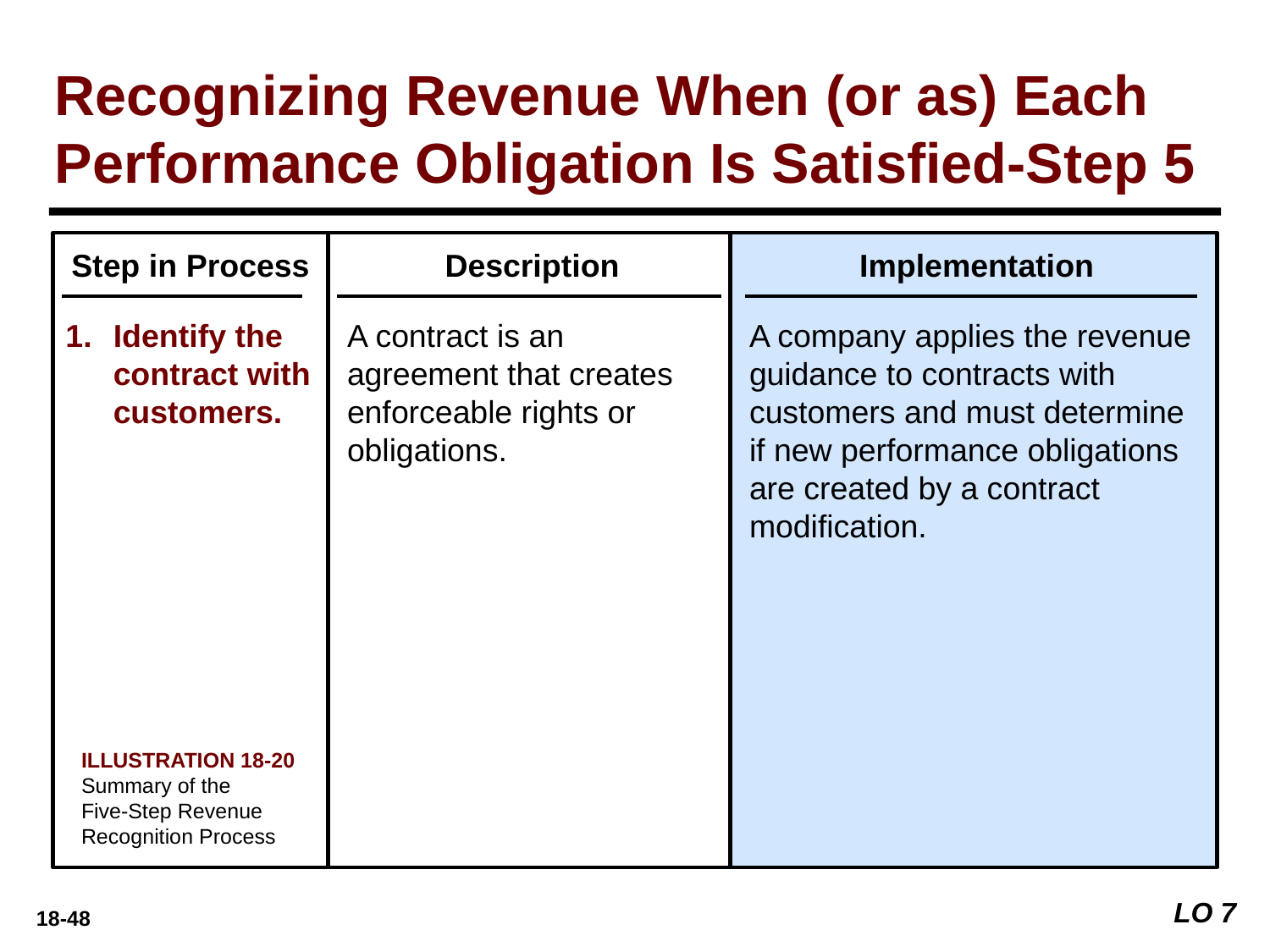

Recognizing Revenue When (or as) Each
Performance Obligation Is Satisfied-Step 5

Step in Process
Identify the contract with customers.

Description
A contract is an agreement that creates enforceable rights or obligations.

Implementation
A company applies the revenue guidance to contracts with customers and must determine if new performance obligations are created by a contract modification.
ILLUSTRATION 18-20
Summary of the
Five-Step Revenue
Recognition Process
LO 7